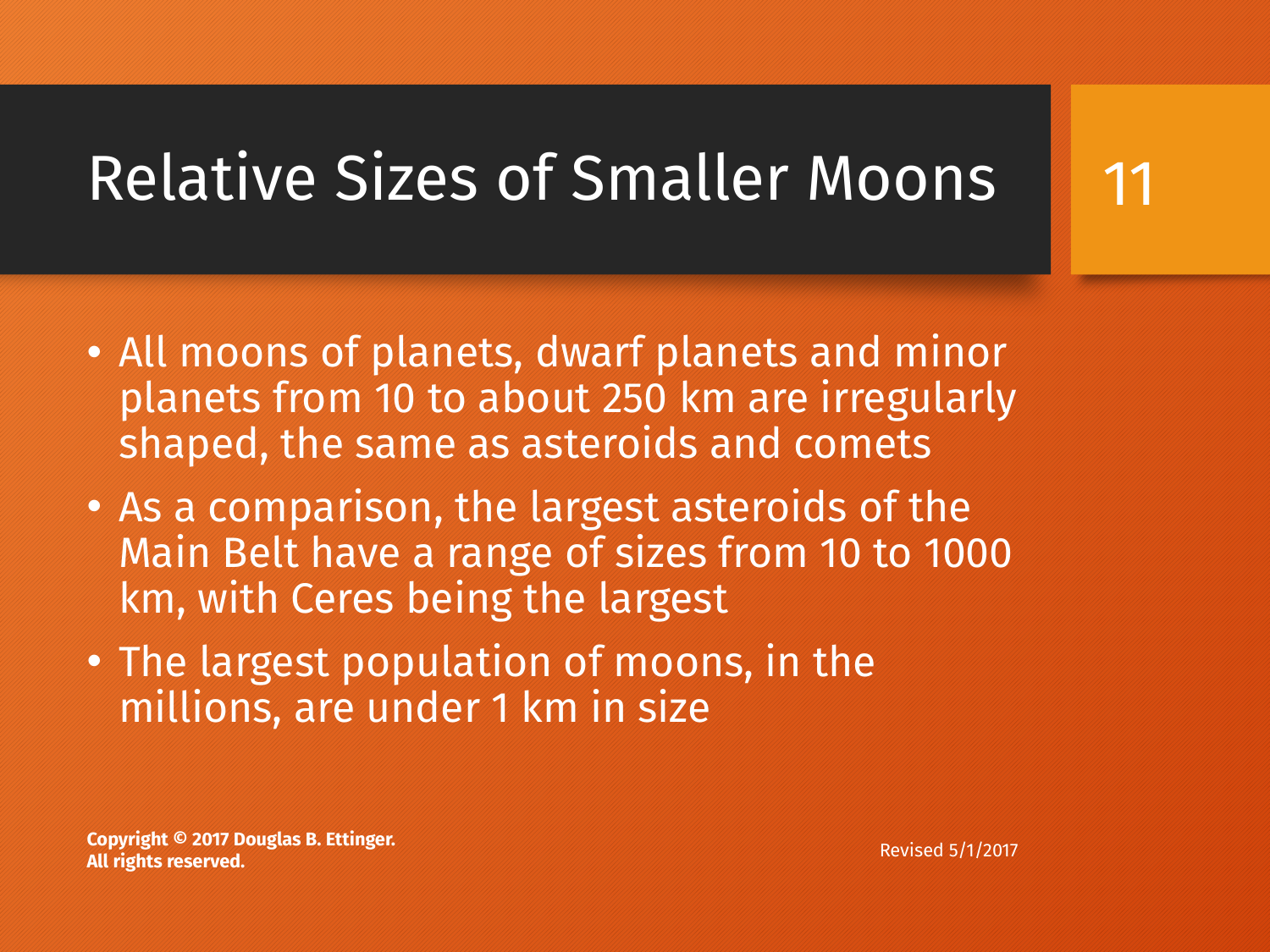

# Relative Sizes of Smaller Moons
11
All moons of planets, dwarf planets and minor planets from 10 to about 250 km are irregularly shaped, the same as asteroids and comets
As a comparison, the largest asteroids of the Main Belt have a range of sizes from 10 to 1000 km, with Ceres being the largest
The largest population of moons, in the millions, are under 1 km in size

Revised 5/1/2017
Copyright © 2017 Douglas B. Ettinger.
All rights reserved.